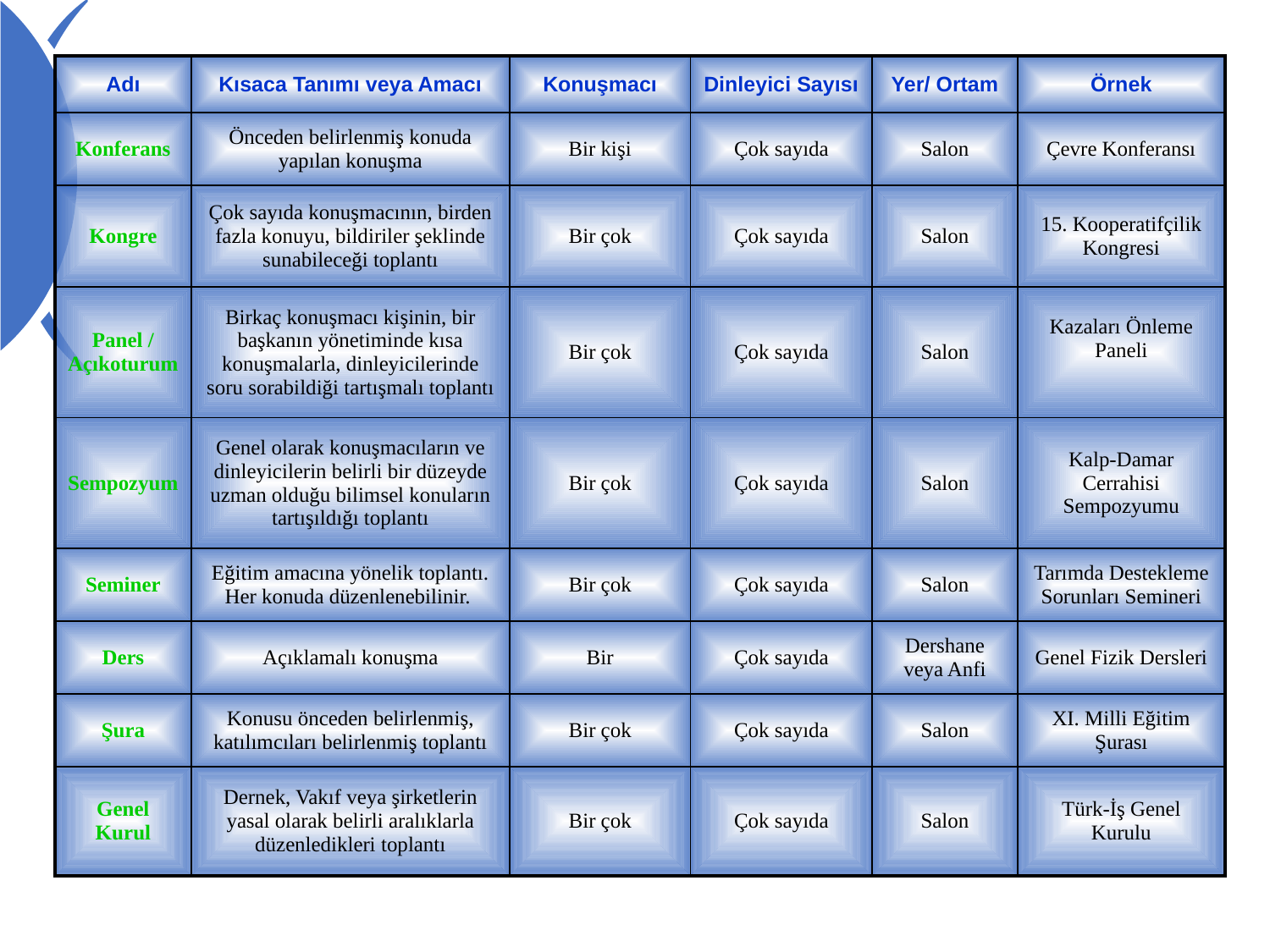

| Adı | Kısaca Tanımı veya Amacı | Konuşmacı | Dinleyici Sayısı | Yer/ Ortam | Örnek |
| --- | --- | --- | --- | --- | --- |
| Konferans | Önceden belirlenmiş konuda yapılan konuşma | Bir kişi | Çok sayıda | Salon | Çevre Konferansı |
| Kongre | Çok sayıda konuşmacının, birden fazla konuyu, bildiriler şeklinde sunabileceği toplantı | Bir çok | Çok sayıda | Salon | 15. Kooperatifçilik Kongresi |
| Panel / Açıkoturum | Birkaç konuşmacı kişinin, bir başkanın yönetiminde kısa konuşmalarla, dinleyicilerinde soru sorabildiği tartışmalı toplantı | Bir çok | Çok sayıda | Salon | Kazaları Önleme Paneli |
| Sempozyum | Genel olarak konuşmacıların ve dinleyicilerin belirli bir düzeyde uzman olduğu bilimsel konuların tartışıldığı toplantı | Bir çok | Çok sayıda | Salon | Kalp-Damar Cerrahisi Sempozyumu |
| Seminer | Eğitim amacına yönelik toplantı. Her konuda düzenlenebilinir. | Bir çok | Çok sayıda | Salon | Tarımda Destekleme Sorunları Semineri |
| Ders | Açıklamalı konuşma | Bir | Çok sayıda | Dershane veya Anfi | Genel Fizik Dersleri |
| Şura | Konusu önceden belirlenmiş, katılımcıları belirlenmiş toplantı | Bir çok | Çok sayıda | Salon | XI. Milli Eğitim Şurası |
| Genel Kurul | Dernek, Vakıf veya şirketlerin yasal olarak belirli aralıklarla düzenledikleri toplantı | Bir çok | Çok sayıda | Salon | Türk-İş Genel Kurulu |